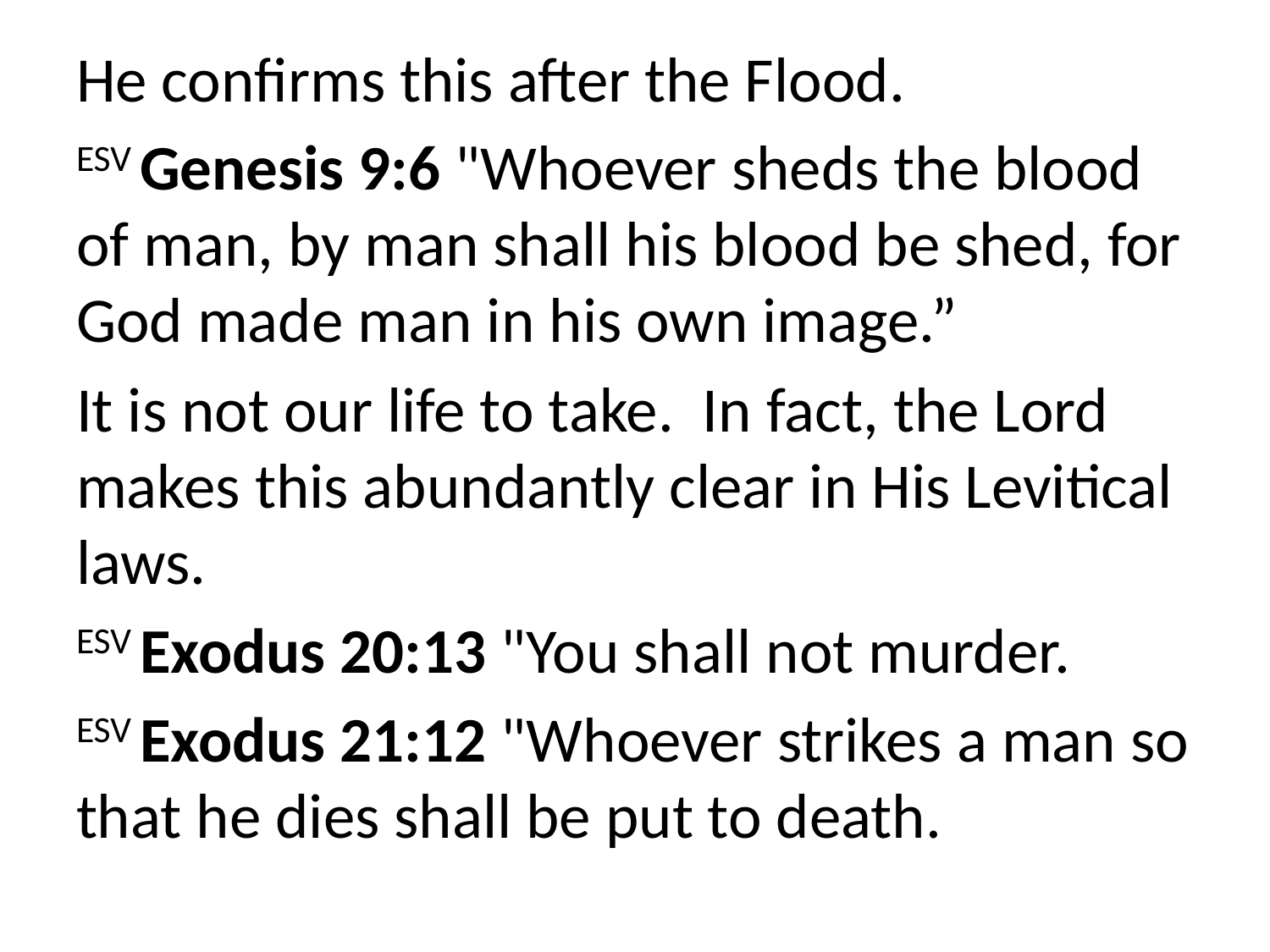

He confirms this after the Flood.
ESV Genesis 9:6 "Whoever sheds the blood of man, by man shall his blood be shed, for God made man in his own image.”
It is not our life to take.  In fact, the Lord makes this abundantly clear in His Levitical laws.
ESV Exodus 20:13 "You shall not murder.
ESV Exodus 21:12 "Whoever strikes a man so that he dies shall be put to death.